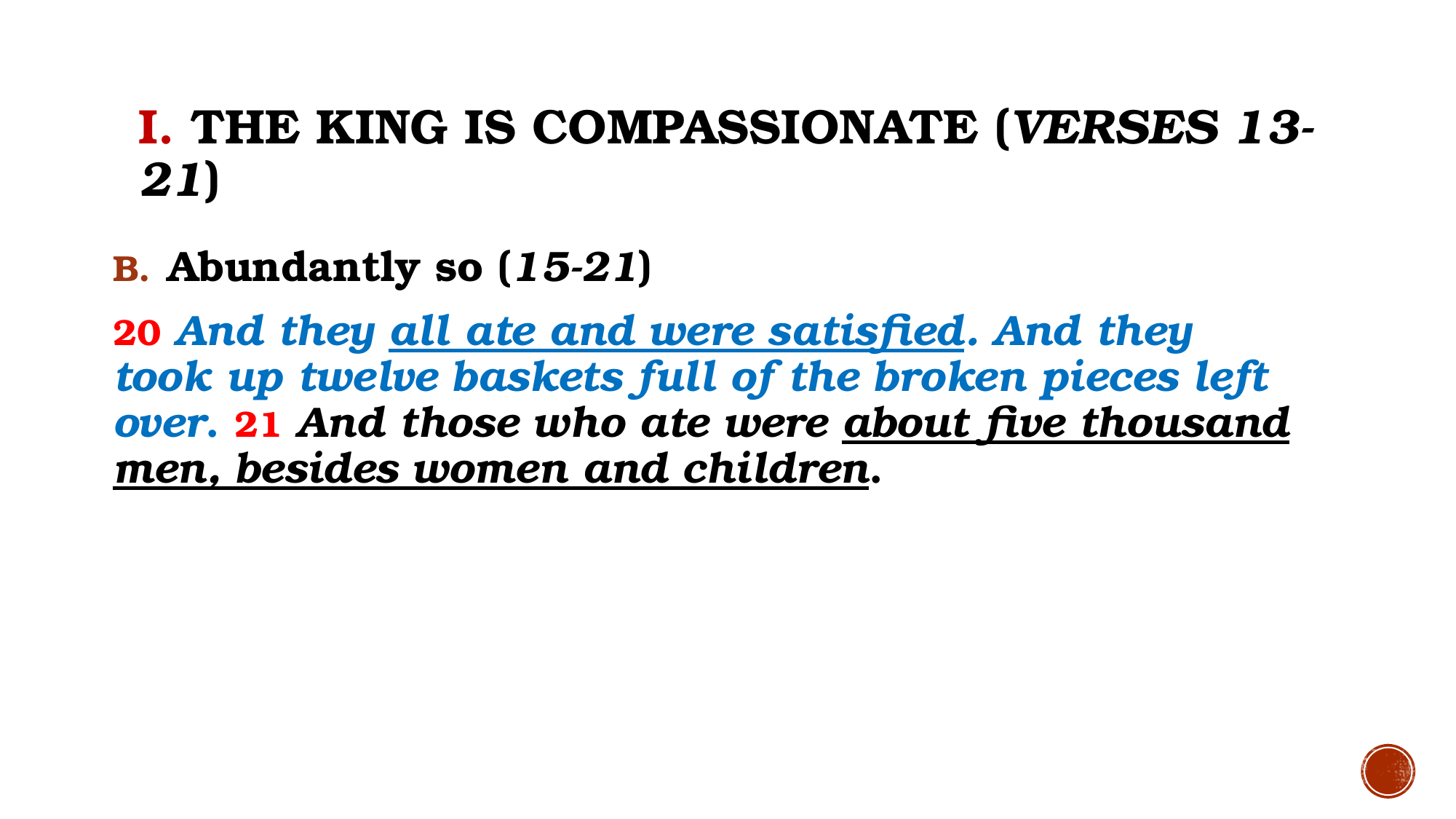

# I. The King is compassionate (verses 13-21)
Abundantly so (15-21)
20 And they all ate and were satisfied. And they took up twelve baskets full of the broken pieces left over. 21 And those who ate were about five thousand men, besides women and children.